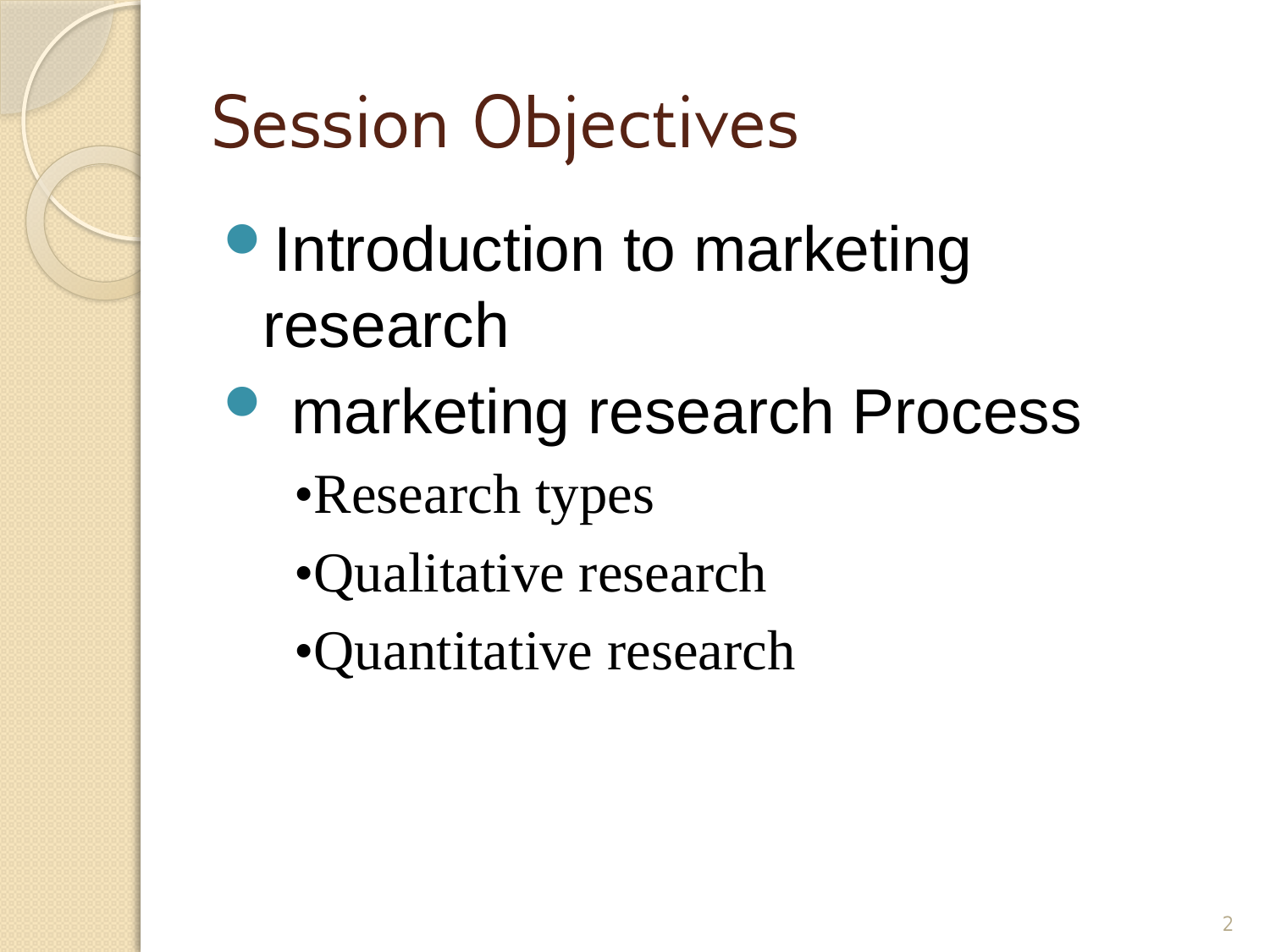

# Session Objectives
Introduction to marketing research
 marketing research Process
     •Research types
     •Qualitative research
     •Quantitative research

2